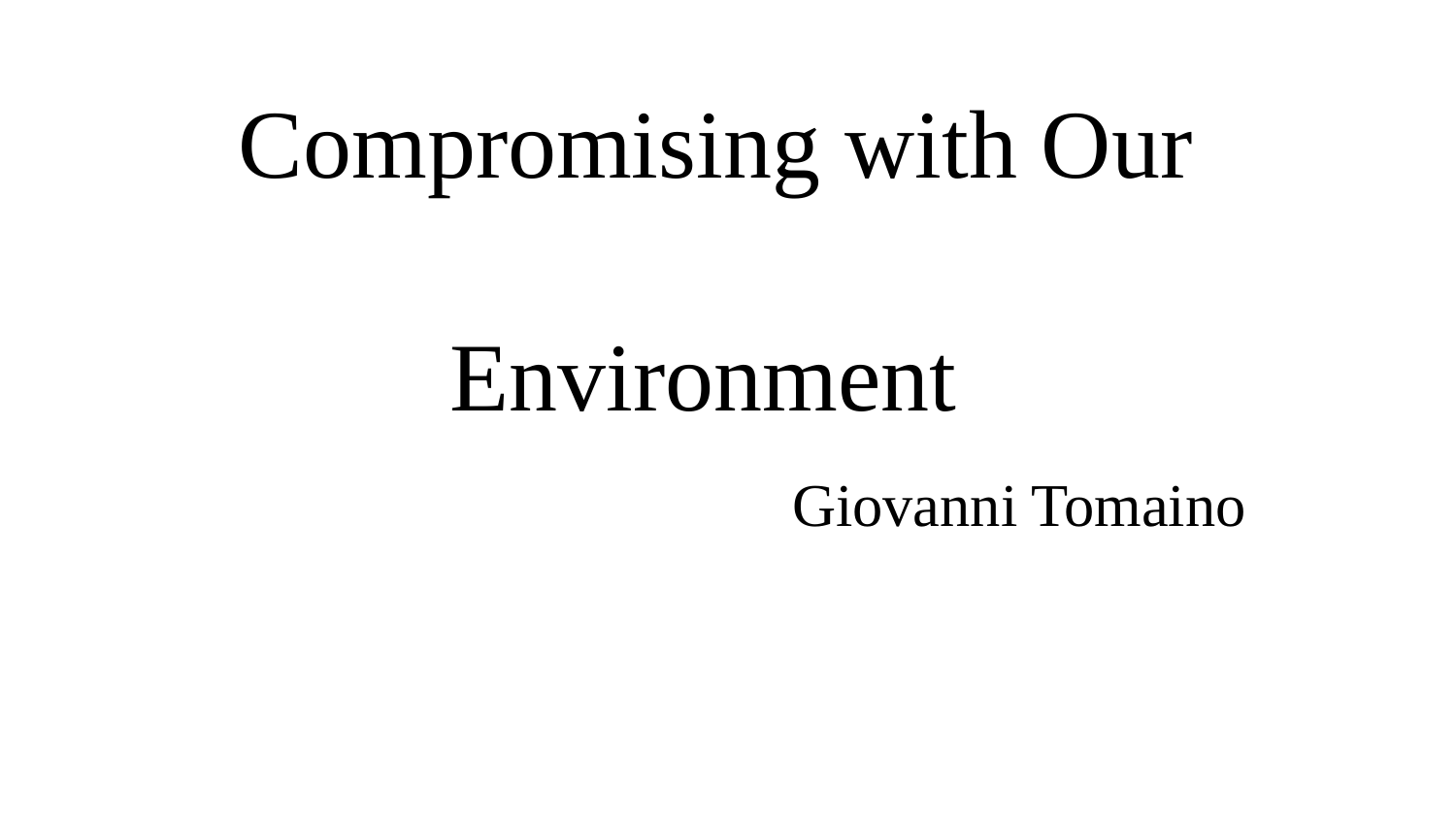

# Compromising with Our

Environment
					Giovanni Tomaino